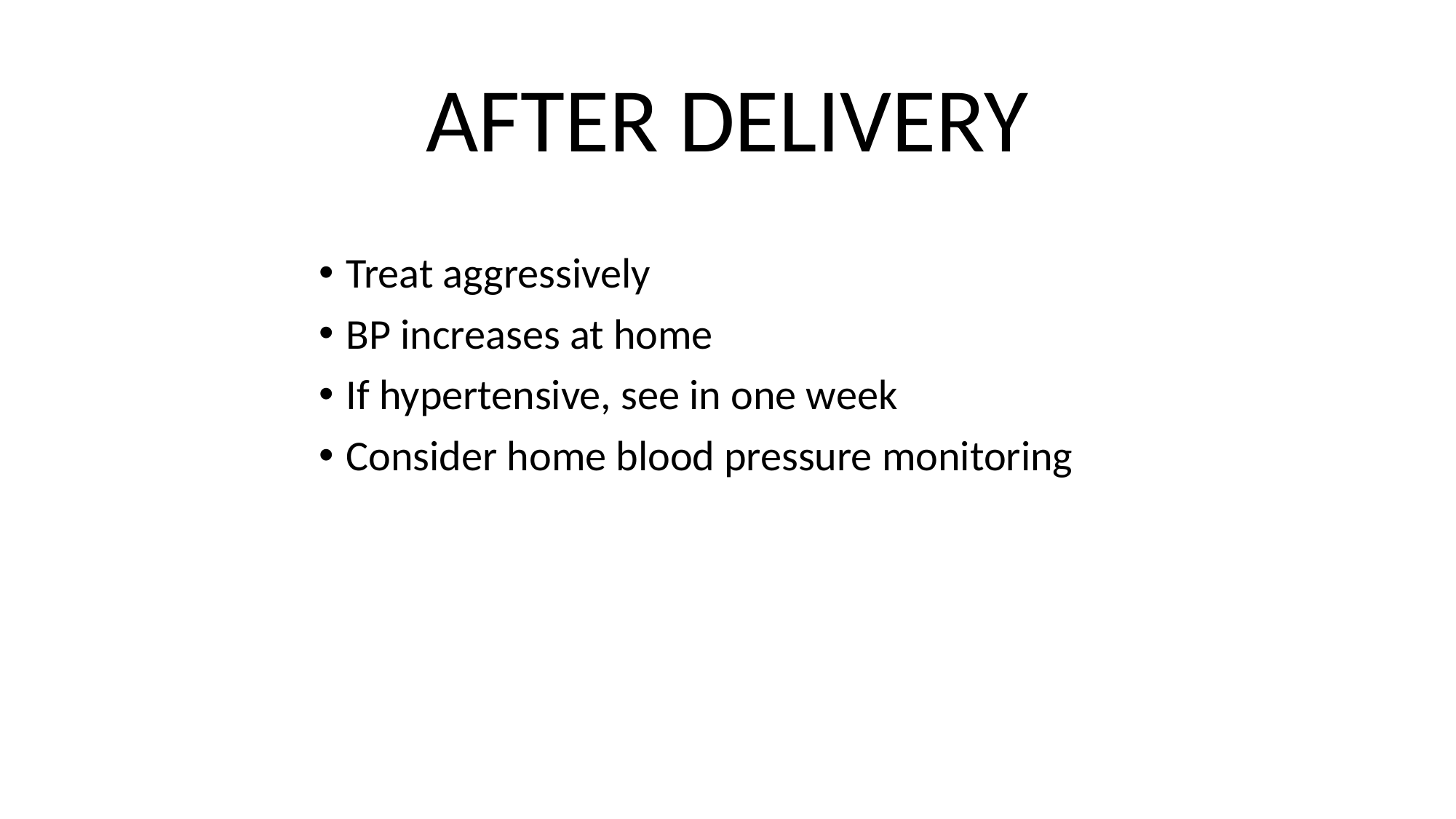

# AFTER DELIVERY
Treat aggressively
BP increases at home
If hypertensive, see in one week
Consider home blood pressure monitoring